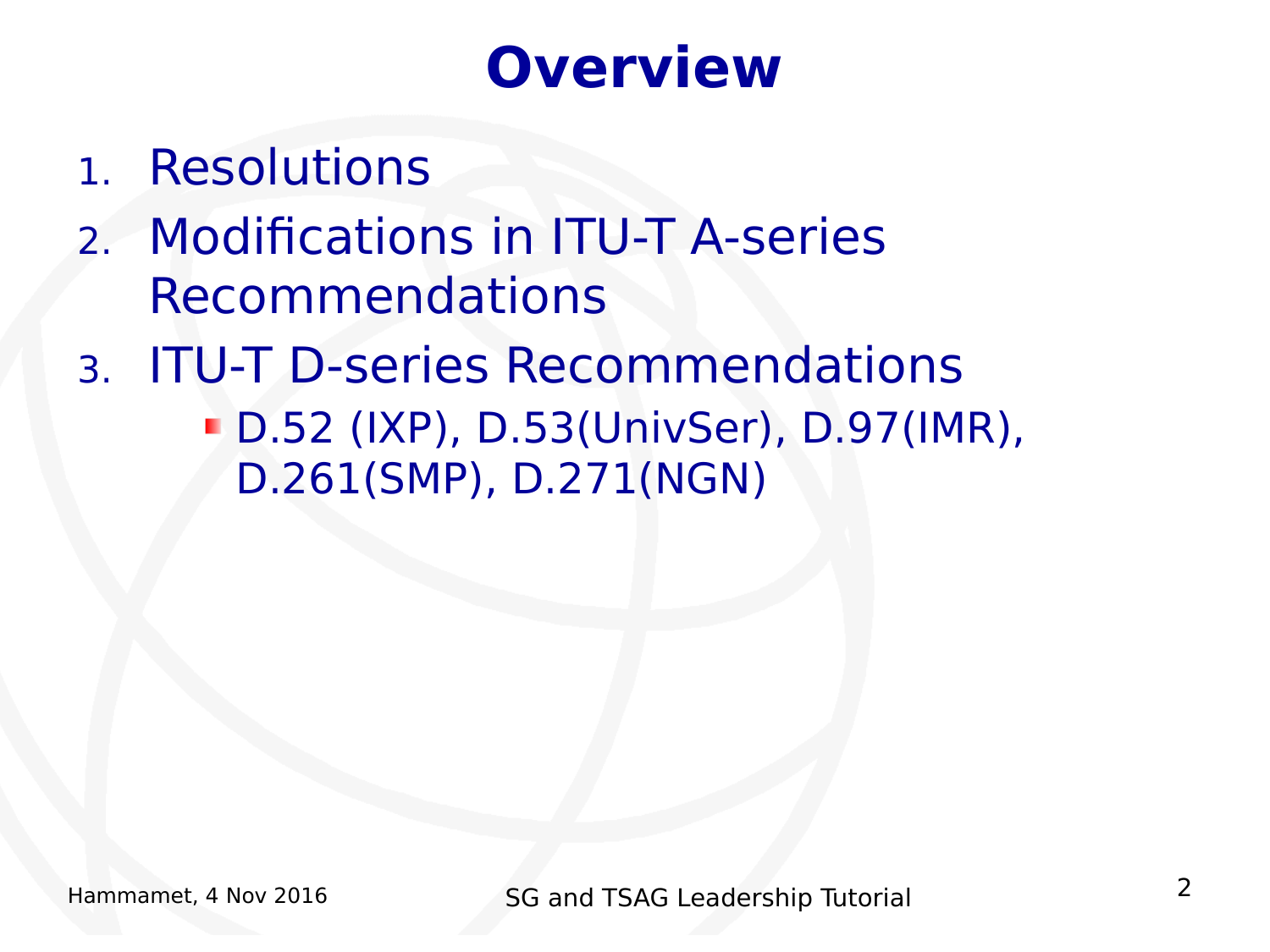

# Overview
Resolutions
Modifications in ITU-T A-series Recommendations
ITU-T D-series Recommendations
D.52 (IXP), D.53(UnivSer), D.97(IMR), D.261(SMP), D.271(NGN)

2
Hammamet, 4 Nov 2016
SG and TSAG Leadership Tutorial